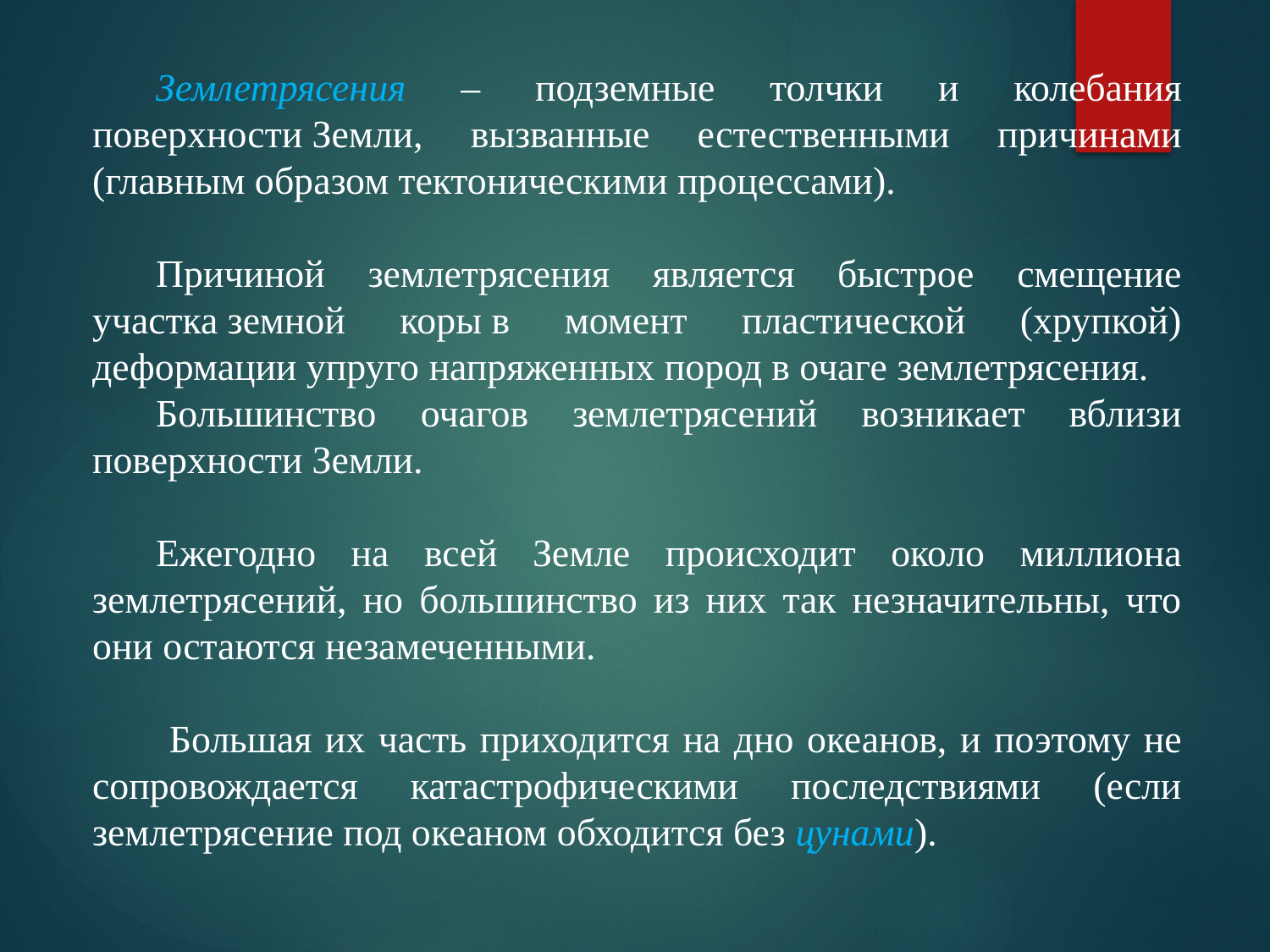

Землетрясения – подземные толчки и колебания поверхности Земли, вызванные естественными причинами (главным образом тектоническими процессами).

Причиной землетрясения является быстрое смещение участка земной коры в момент пластической (хрупкой) деформации упруго напряженных пород в очаге землетрясения.
Большинство очагов землетрясений возникает вблизи поверхности Земли.

Ежегодно на всей Земле происходит около миллиона землетрясений, но большинство из них так незначительны, что они остаются незамеченными.

 Большая их часть приходится на дно океанов, и поэтому не сопровождается катастрофическими последствиями (если землетрясение под океаном обходится без цунами).